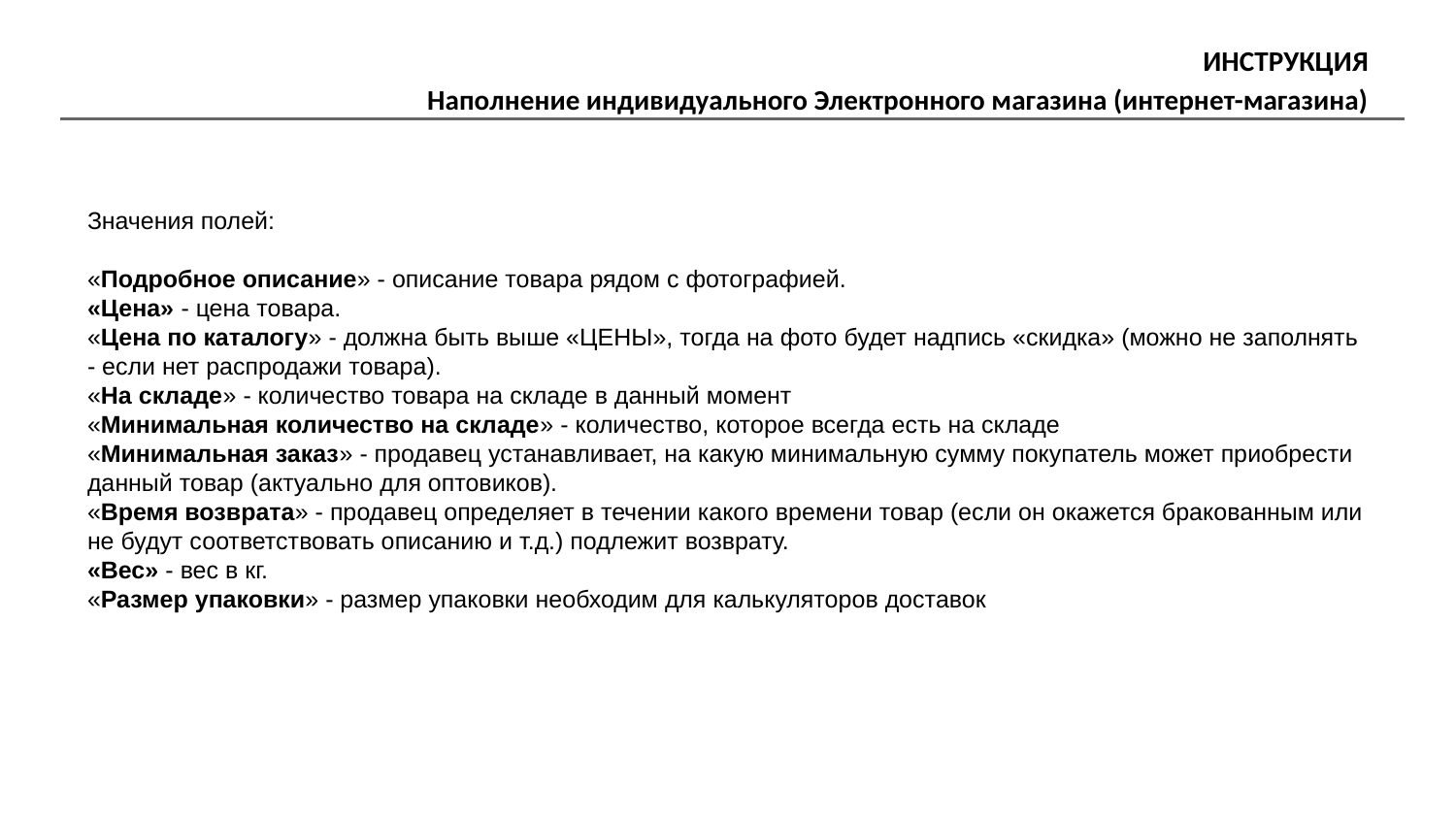

ИНСТРУКЦИЯ
Наполнение индивидуального Электронного магазина (интернет-магазина)

Значения полей:
«Подробное описание» - описание товара рядом с фотографией.
«Цена» - цена товара.
«Цена по каталогу» - должна быть выше «ЦЕНЫ», тогда на фото будет надпись «скидка» (можно не заполнять - если нет распродажи товара).
«На складе» - количество товара на складе в данный момент
«Минимальная количество на складе» - количество, которое всегда есть на складе
«Минимальная заказ» - продавец устанавливает, на какую минимальную сумму покупатель может приобрести данный товар (актуально для оптовиков).
«Время возврата» - продавец определяет в течении какого времени товар (если он окажется бракованным или не будут соответствовать описанию и т.д.) подлежит возврату.
«Вес» - вес в кг.
«Размер упаковки» - размер упаковки необходим для калькуляторов доставок